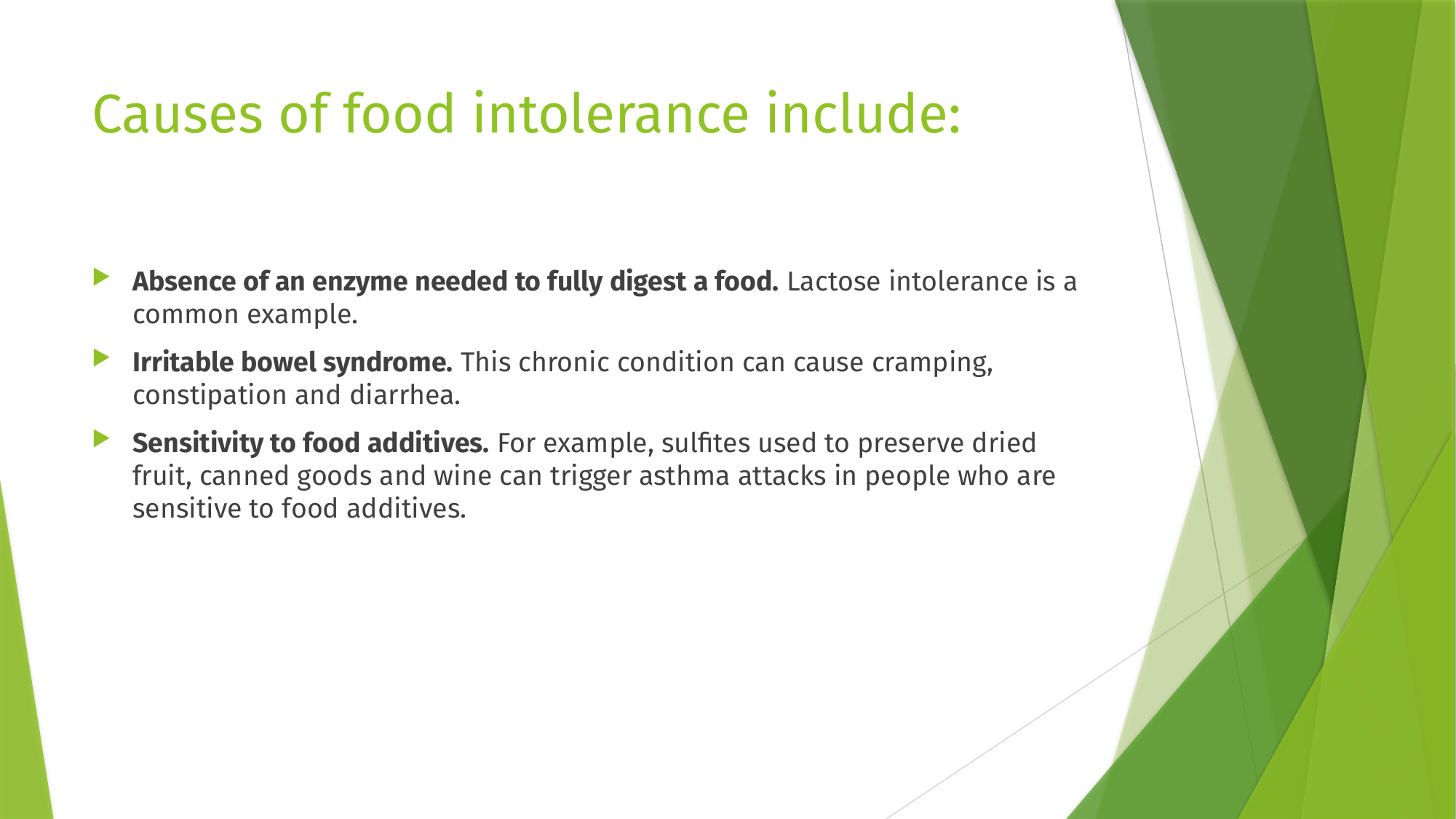

# Causes of food intolerance include:
Absence of an enzyme needed to fully digest a food. Lactose intolerance is a common example.
Irritable bowel syndrome. This chronic condition can cause cramping, constipation and diarrhea.
Sensitivity to food additives. For example, sulfites used to preserve dried fruit, canned goods and wine can trigger asthma attacks in people who are sensitive to food additives.